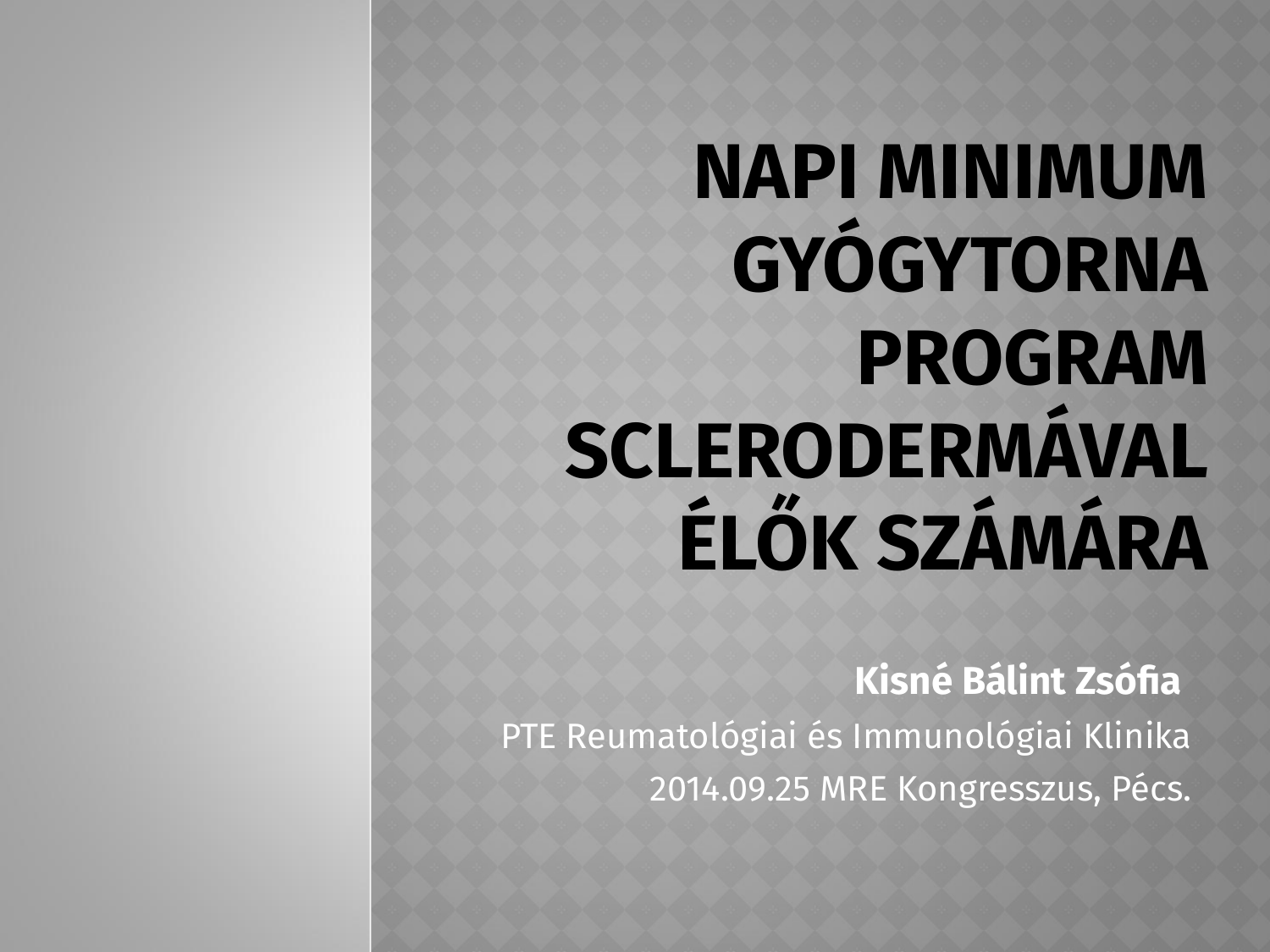

# Napi minimum gyógytorna program sclerodermával élők számára
Kisné Bálint Zsófia
PTE Reumatológiai és Immunológiai Klinika
2014.09.25 MRE Kongresszus, Pécs.